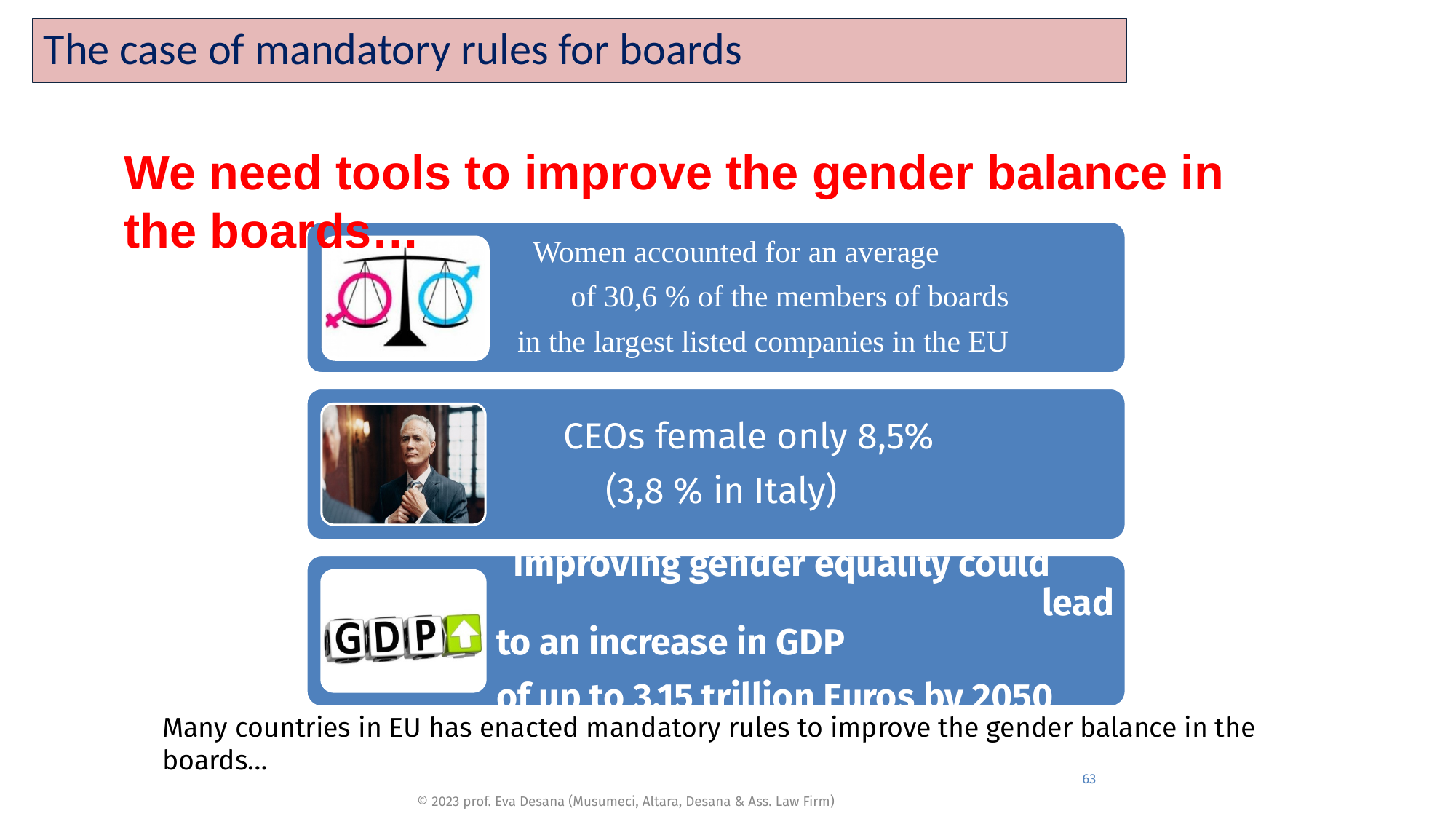

# The case of mandatory rules for boards
We need tools to improve the gender balance in the boards…
     Women accounted for an average
          of 30,6 % of the members of boards
   in the largest listed companies in the EU

       CEOs female only 8,5%
	(3,8 % in Italy)

  Improving gender equality could                                                                 	lead to an increase in GDP
of up to 3.15 trillion Euros by 2050

Many countries in EU has enacted mandatory rules to improve the gender balance in the boards…
63
© 2023 prof. Eva Desana (Musumeci, Altara, Desana & Ass. Law Firm)